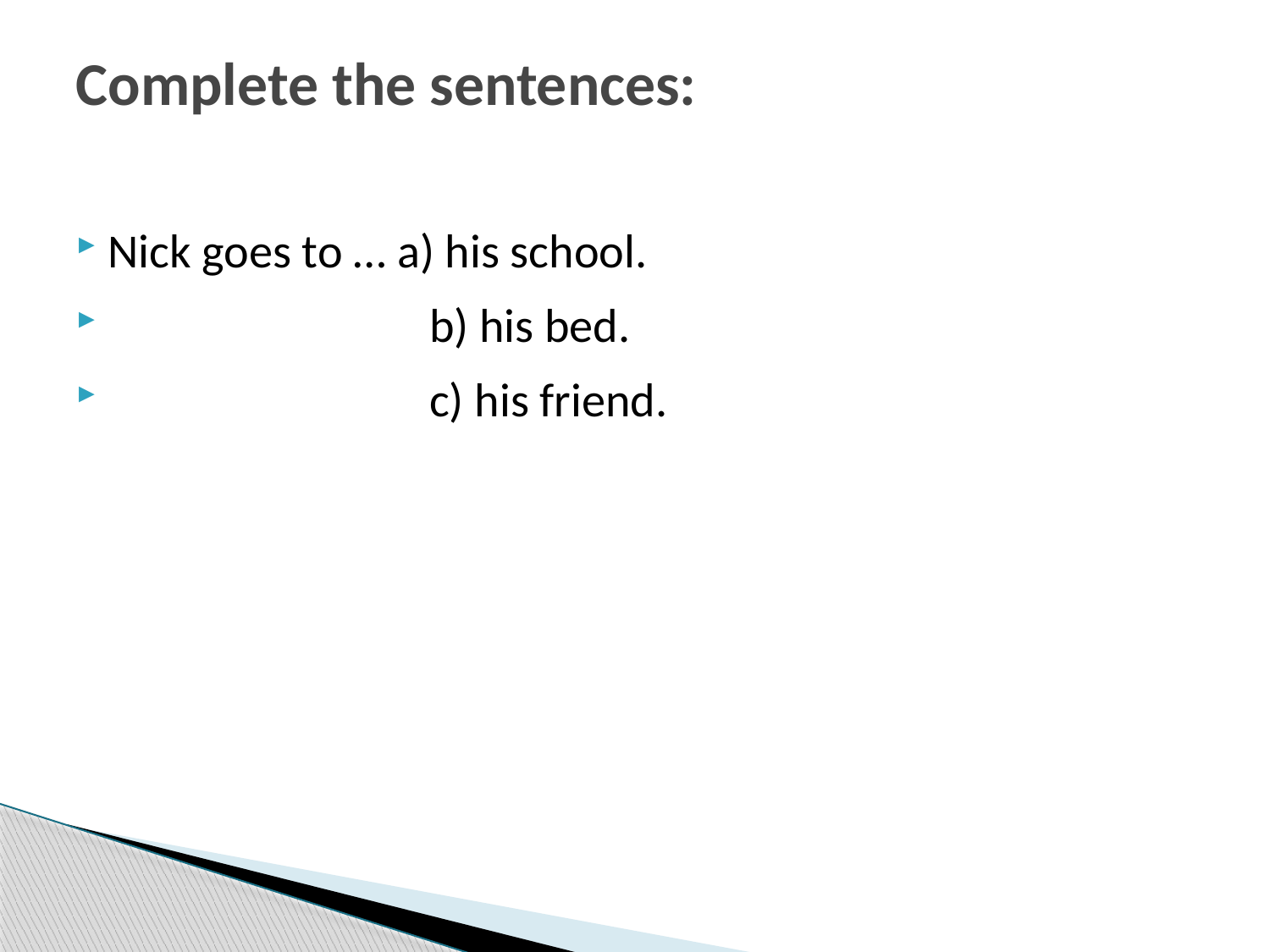

# Complete the sentences:
Nick goes to … a) his school.
	                        b) his bed.
	                        c) his friend.